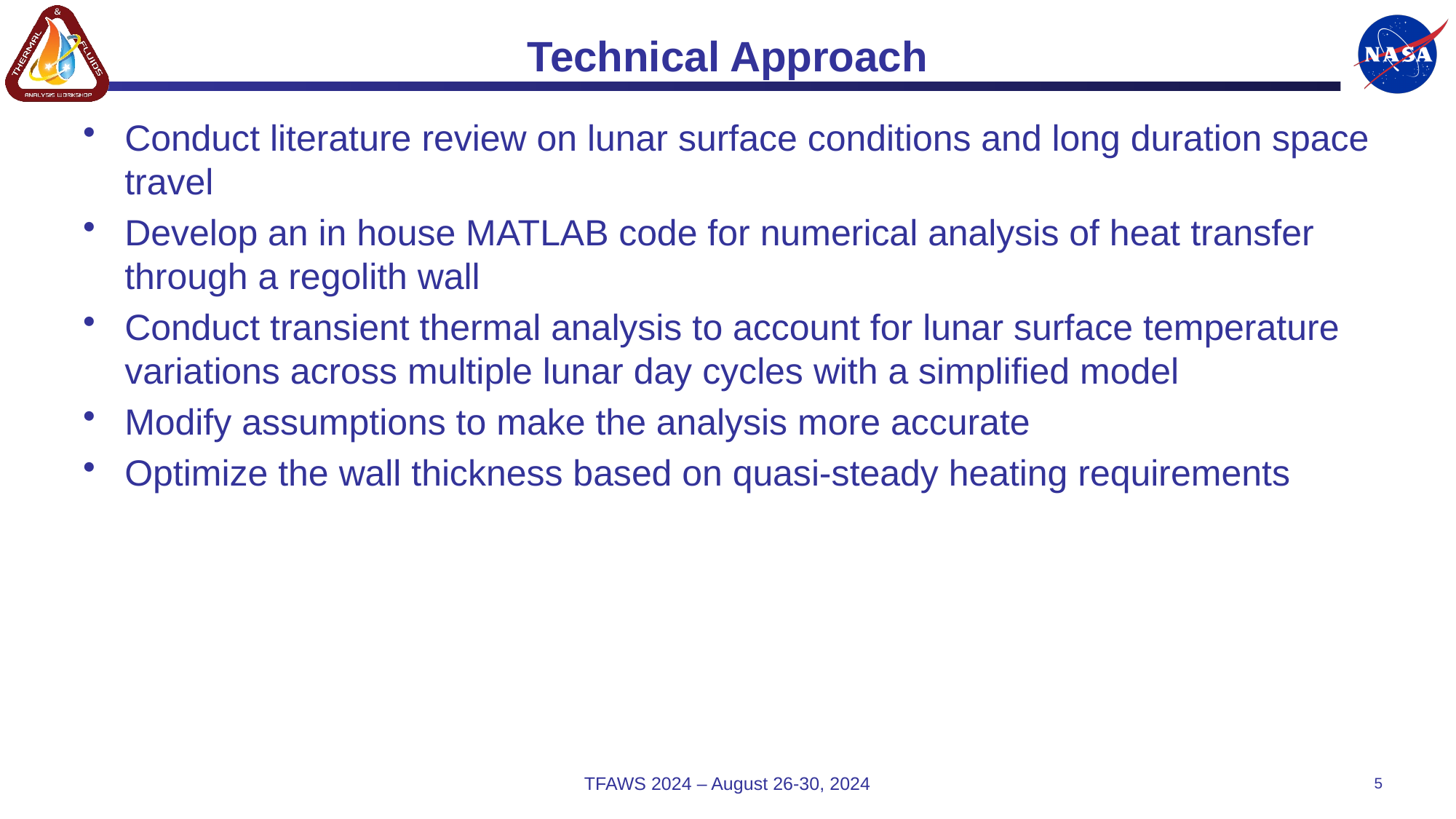

# Technical Approach
Conduct literature review on lunar surface conditions and long duration space travel
Develop an in house MATLAB code for numerical analysis of heat transfer through a regolith wall
Conduct transient thermal analysis to account for lunar surface temperature variations across multiple lunar day cycles with a simplified model
Modify assumptions to make the analysis more accurate
Optimize the wall thickness based on quasi-steady heating requirements

TFAWS 2024 – August 26-30, 2024
5